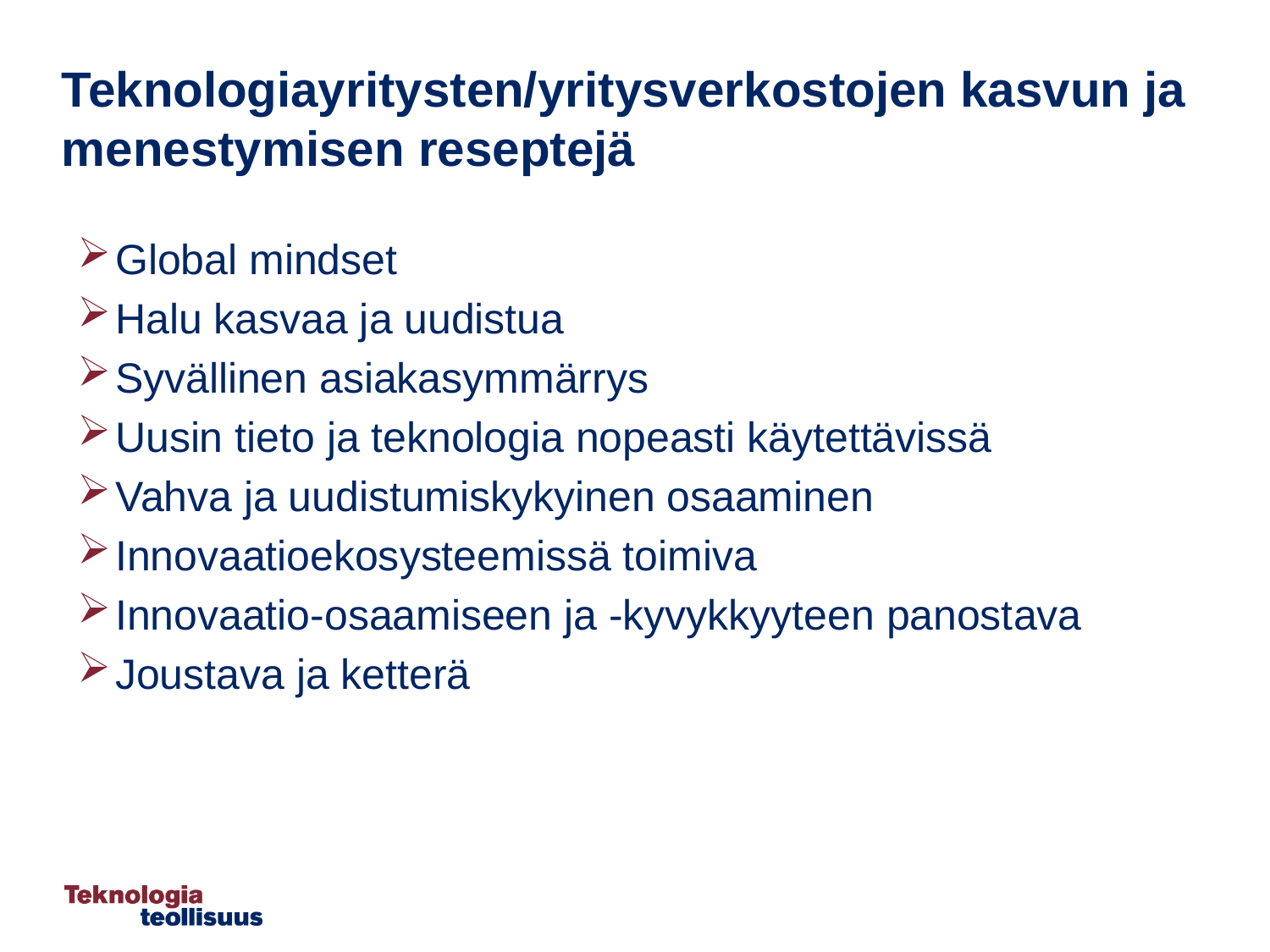

Teknologiayritysten/yritysverkostojen kasvun ja menestymisen reseptejä
Global mindset
Halu kasvaa ja uudistua
Syvällinen asiakasymmärrys
Uusin tieto ja teknologia nopeasti käytettävissä
Vahva ja uudistumiskykyinen osaaminen
Innovaatioekosysteemissä toimiva
Innovaatio-osaamiseen ja -kyvykkyyteen panostava
Joustava ja ketterä